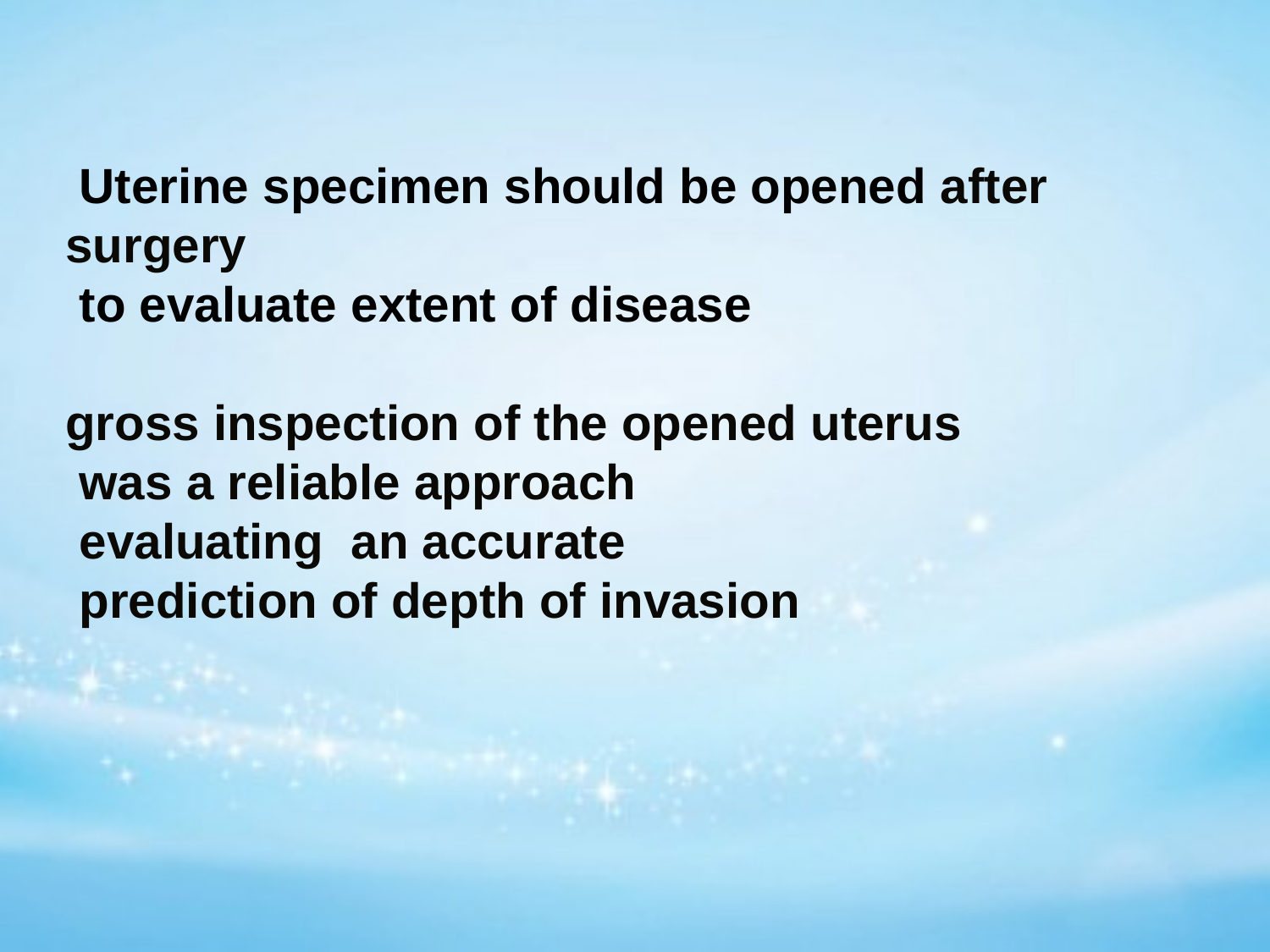

Uterine specimen should be opened after surgery
 to evaluate extent of disease

gross inspection of the opened uterus
 was a reliable approach
 evaluating  an accurate
 prediction of depth of invasion